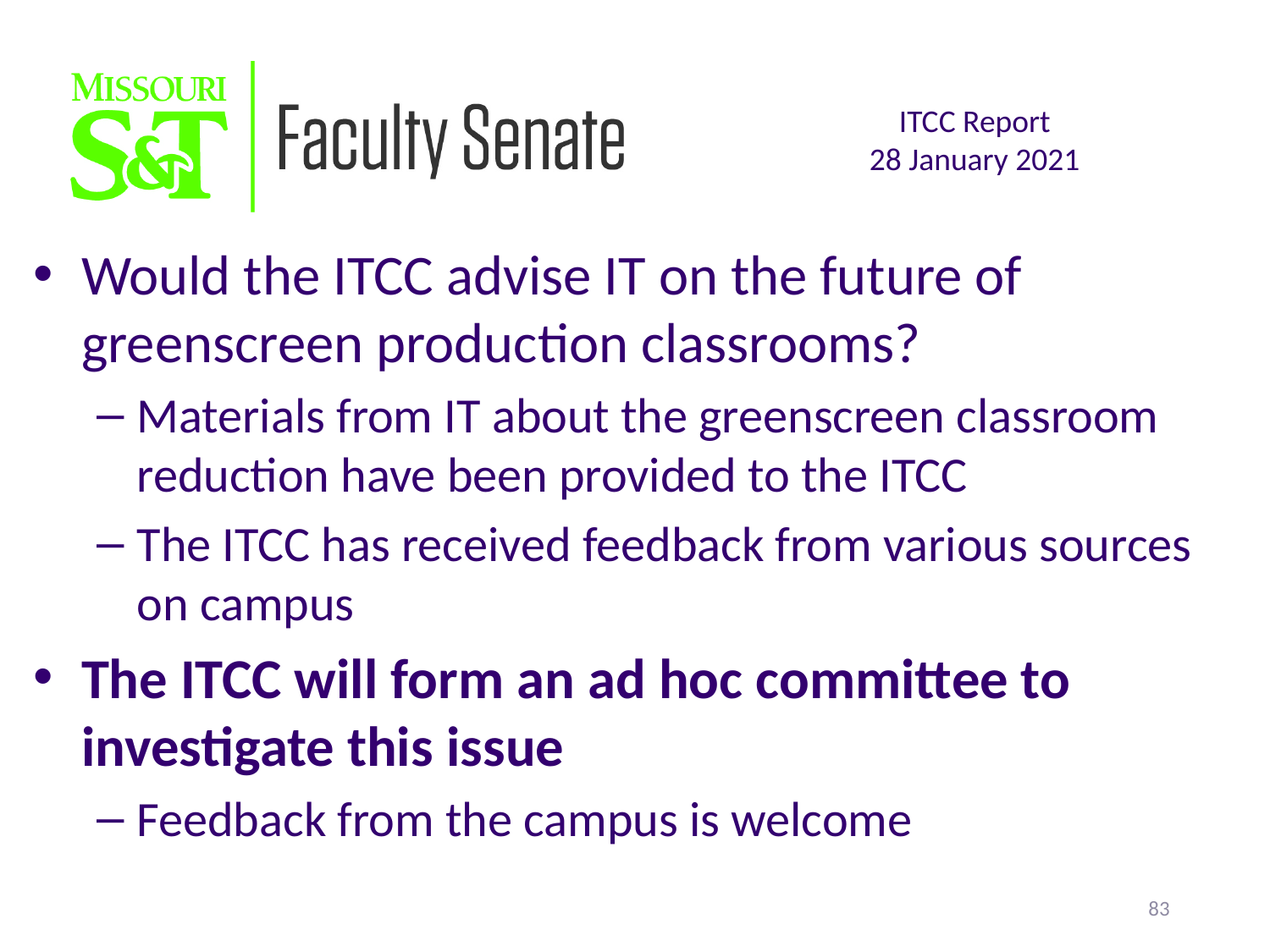

Would the ITCC advise IT on the future of greenscreen production classrooms?
Materials from IT about the greenscreen classroom reduction have been provided to the ITCC
The ITCC has received feedback from various sources on campus
The ITCC will form an ad hoc committee to investigate this issue
Feedback from the campus is welcome
83